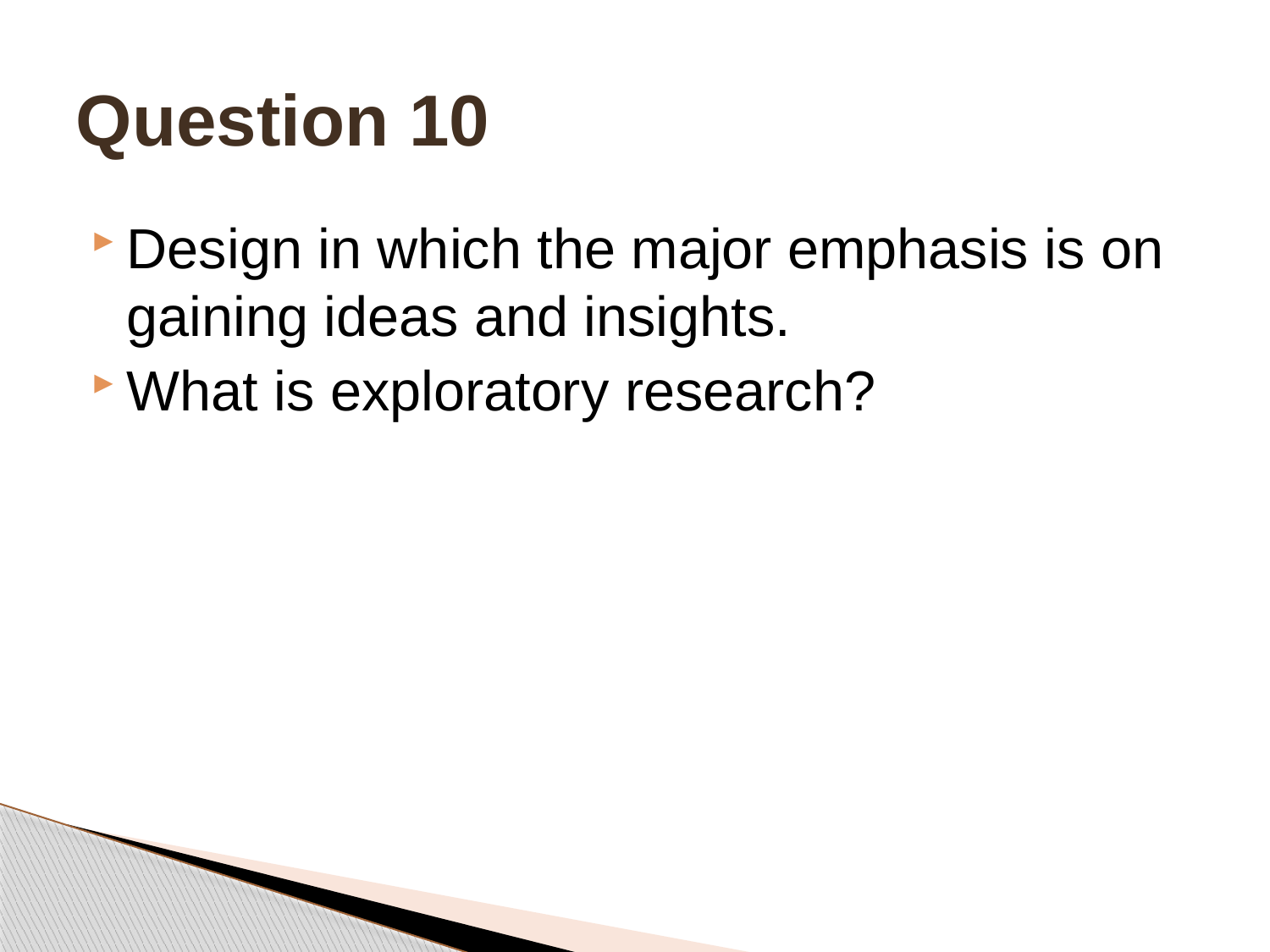

# Question 10
Design in which the major emphasis is on gaining ideas and insights.
What is exploratory research?